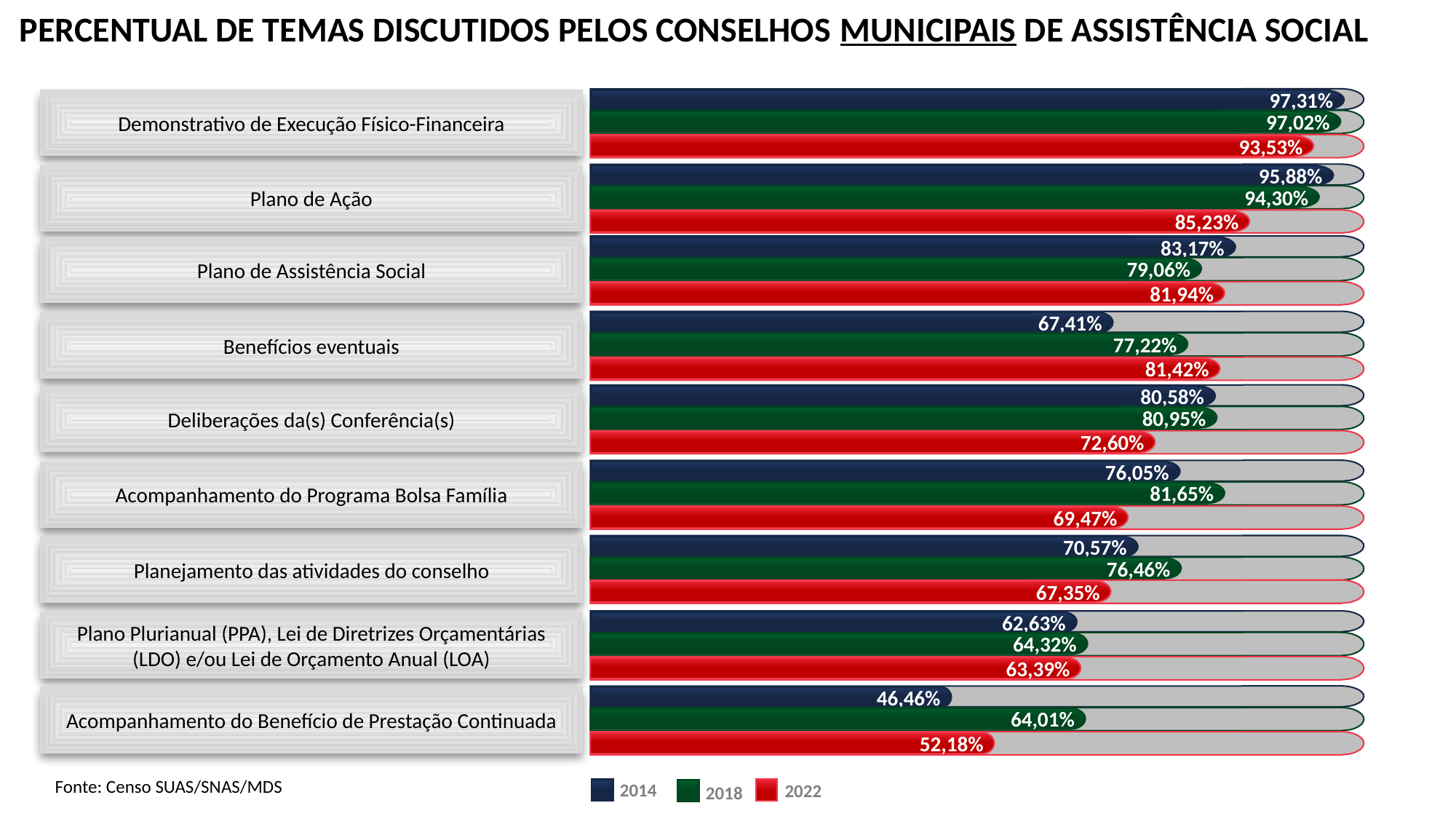

PERCENTUAL DE TEMAS DISCUTIDOS PELOS CONSELHOS MUNICIPAIS DE ASSISTÊNCIA SOCIAL

97,31%
Demonstrativo de Execução Físico-Financeira

97,02%

93,53%
REUNIÃO TRIMETRAL

95,88%
Plano de Ação

94,30%

85,23%

83,17%
Plano de Assistência Social

79,06%

81,94%

67,41%
Benefícios eventuais

77,22%

81,42%

80,58%
Deliberações da(s) Conferência(s)

80,95%

72,60%

76,05%
Acompanhamento do Programa Bolsa Família

81,65%

69,47%

70,57%
Planejamento das atividades do conselho

76,46%

67,35%

62,63%
Plano Plurianual (PPA), Lei de Diretrizes Orçamentárias (LDO) e/ou Lei de Orçamento Anual (LOA)

64,32%

63,39%

46,46%
Acompanhamento do Benefício de Prestação Continuada

64,01%

52,18%
Fonte: Censo SUAS/SNAS/MDS
2014
2022

2018